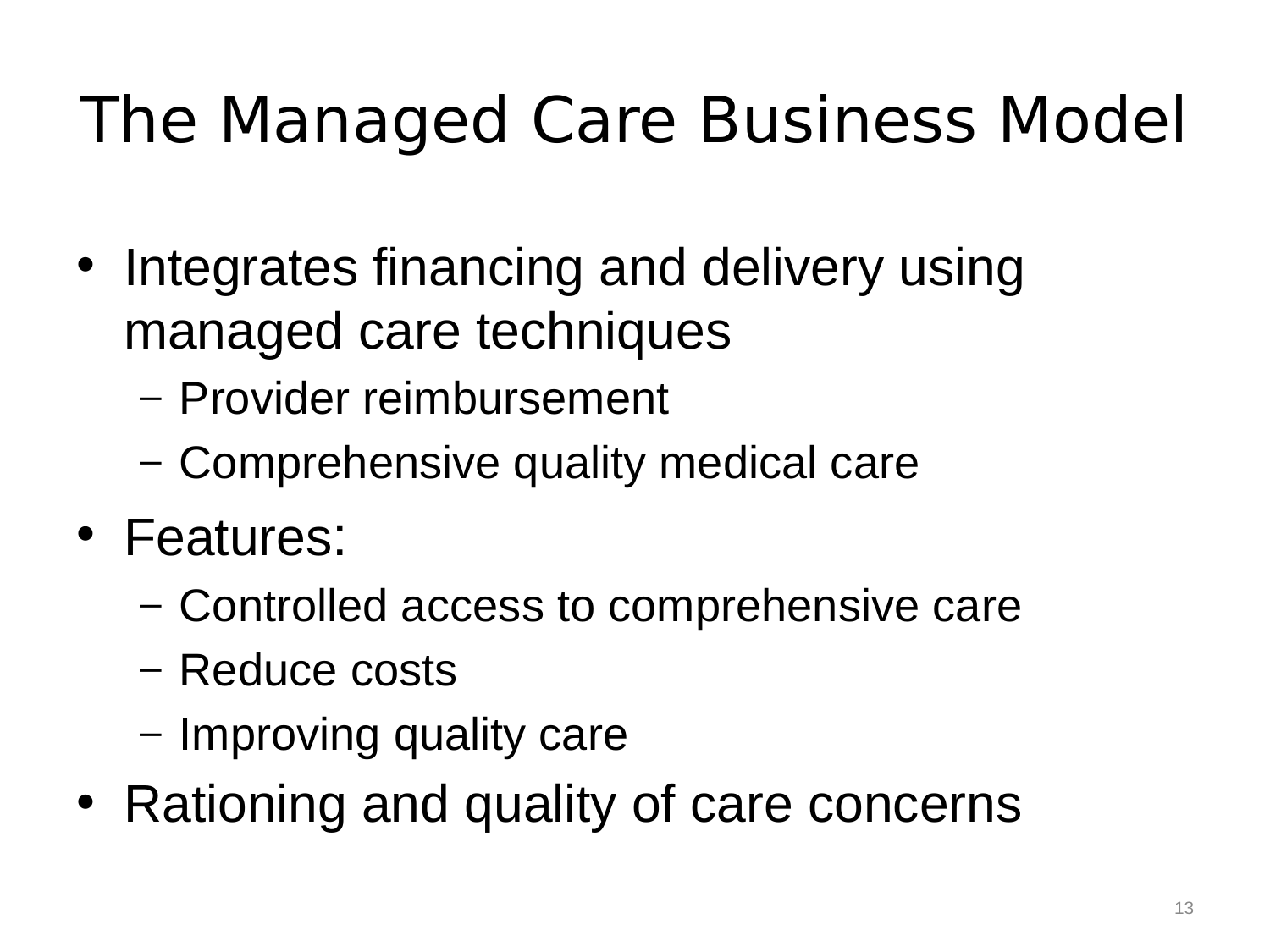

# The Managed Care Business Model
Integrates financing and delivery using managed care techniques
Provider reimbursement
Comprehensive quality medical care
Features:
Controlled access to comprehensive care
Reduce costs
Improving quality care
Rationing and quality of care concerns
13